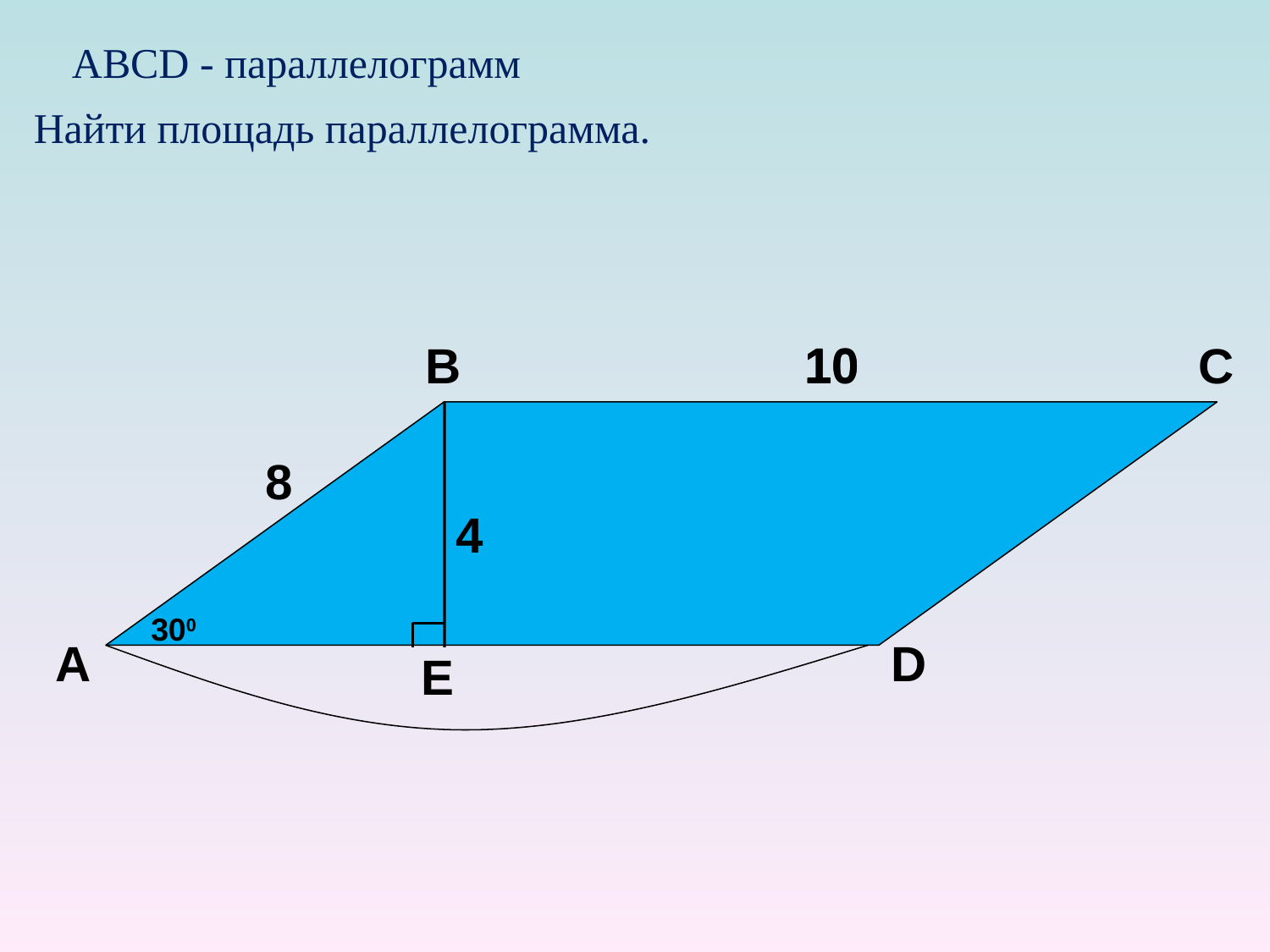

АBCD - параллелограмм
Найти площадь параллелограмма.
10
В
10
С

Е
8
4
300
А
D